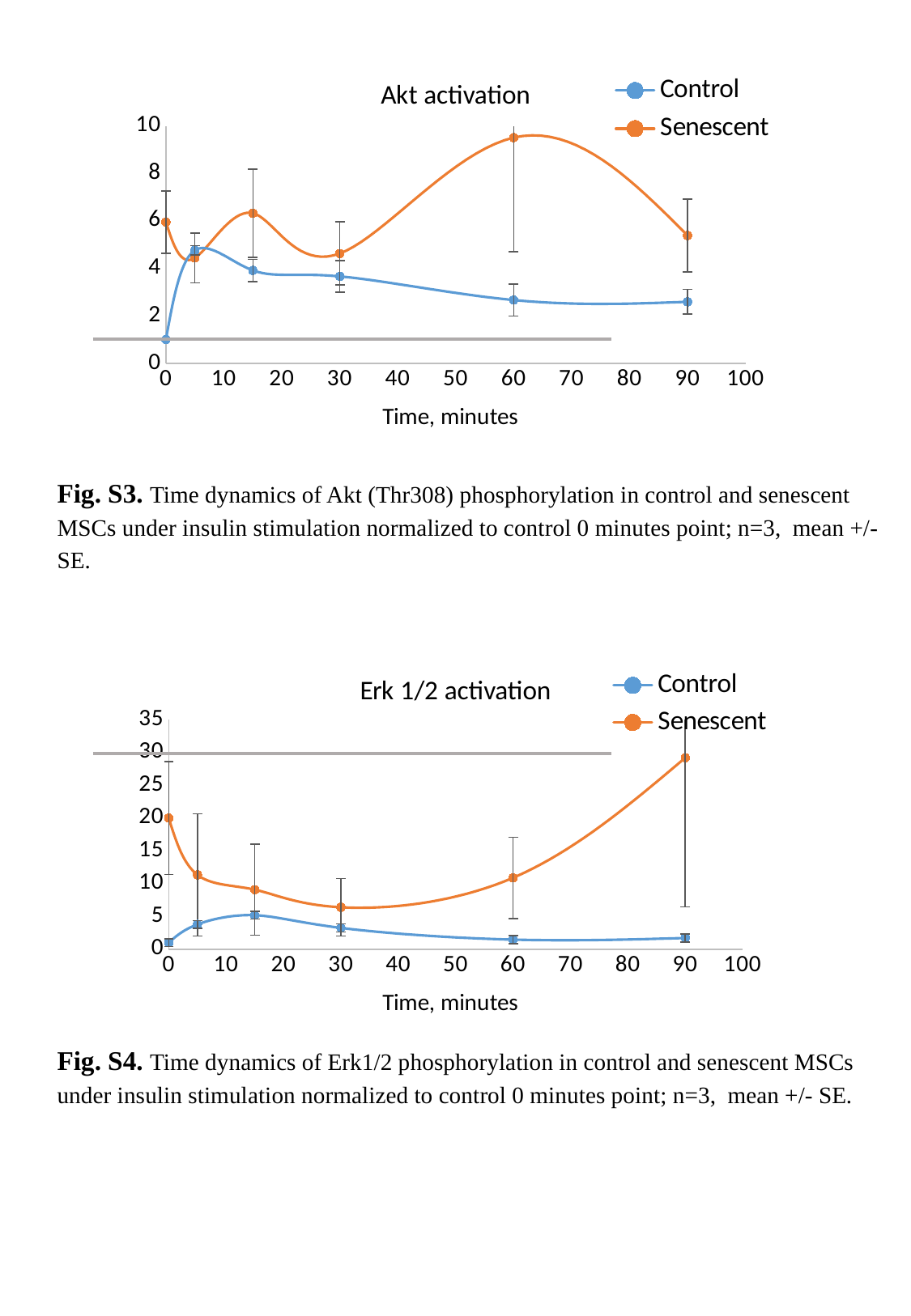

### Chart: Akt activation

| Category |  |  |
|---|---|---|
Fig. S3. Time dynamics of Akt (Thr308) phosphorylation in control and senescent MSCs under insulin stimulation normalized to control 0 minutes point; n=3,  mean +/- SE.

### Chart: Erk 1/2 activation

| Category |  |  |
|---|---|---|
Fig. S4. Time dynamics of Erk1/2 phosphorylation in control and senescent MSCs under insulin stimulation normalized to control 0 minutes point; n=3,  mean +/- SE.